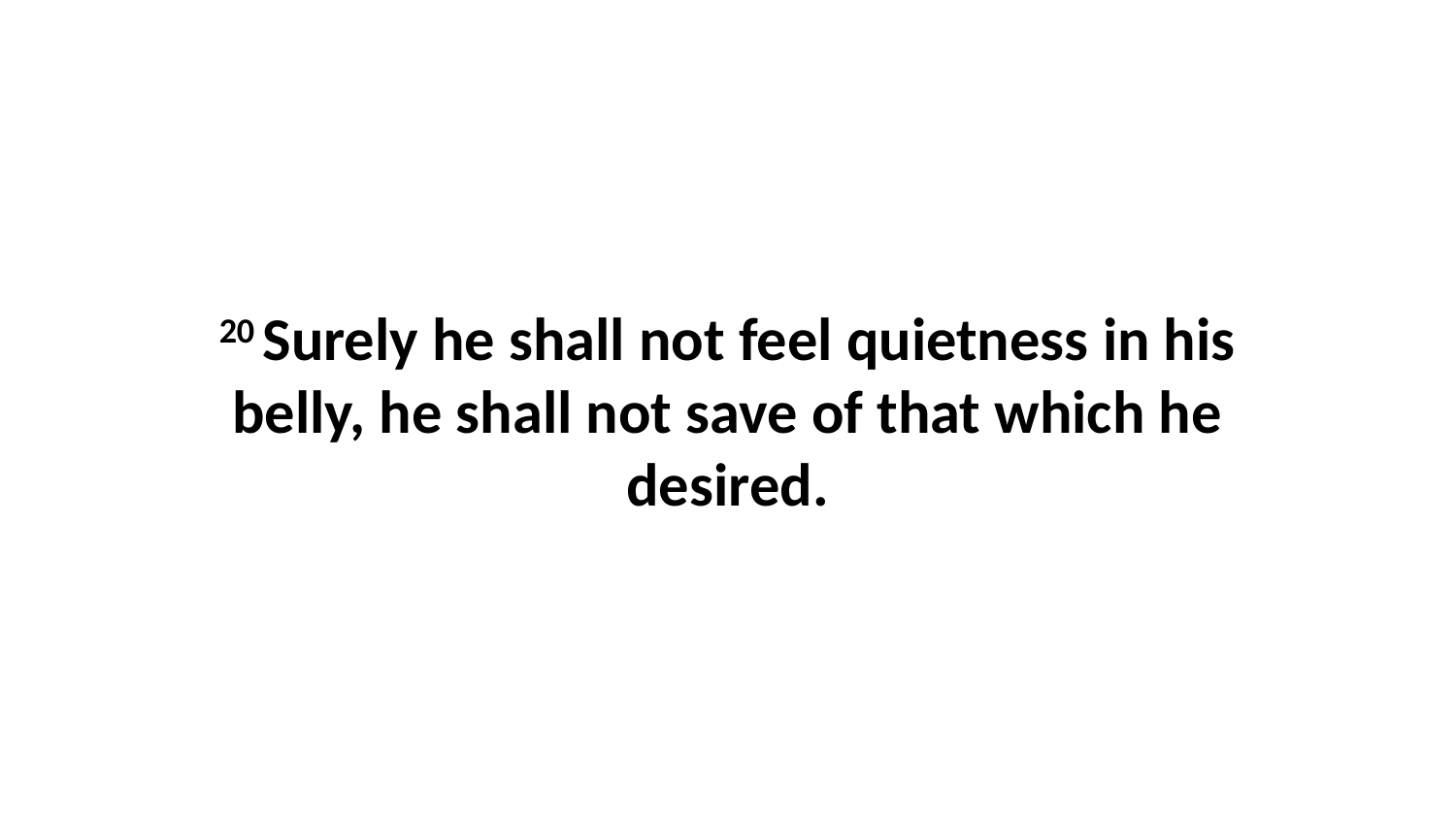

20 Surely he shall not feel quietness in his belly, he shall not save of that which he desired.